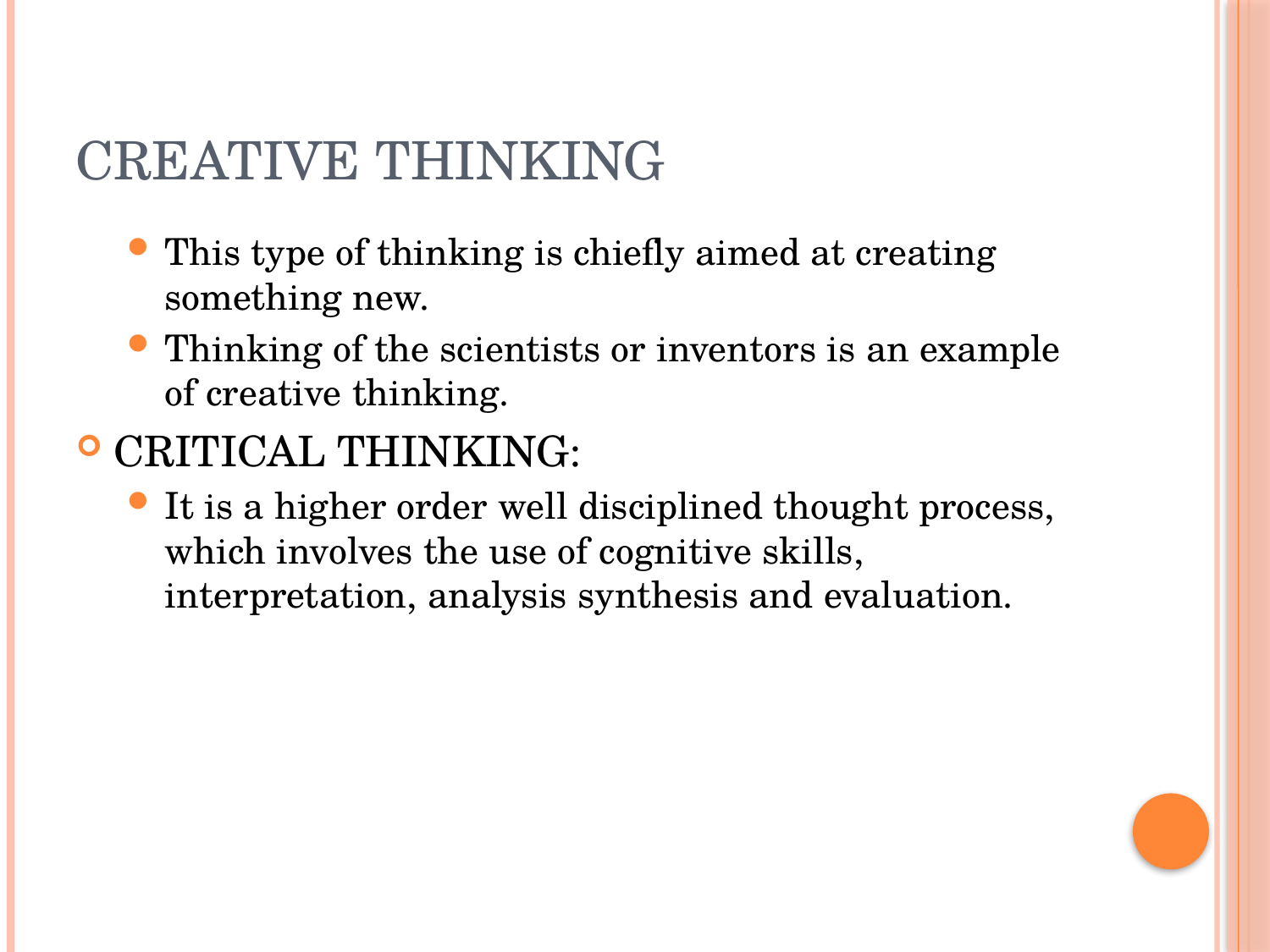

# Creative thinking
This type of thinking is chiefly aimed at creating something new.
Thinking of the scientists or inventors is an example of creative thinking.
CRITICAL THINKING:
It is a higher order well disciplined thought process, which involves the use of cognitive skills, interpretation, analysis synthesis and evaluation.